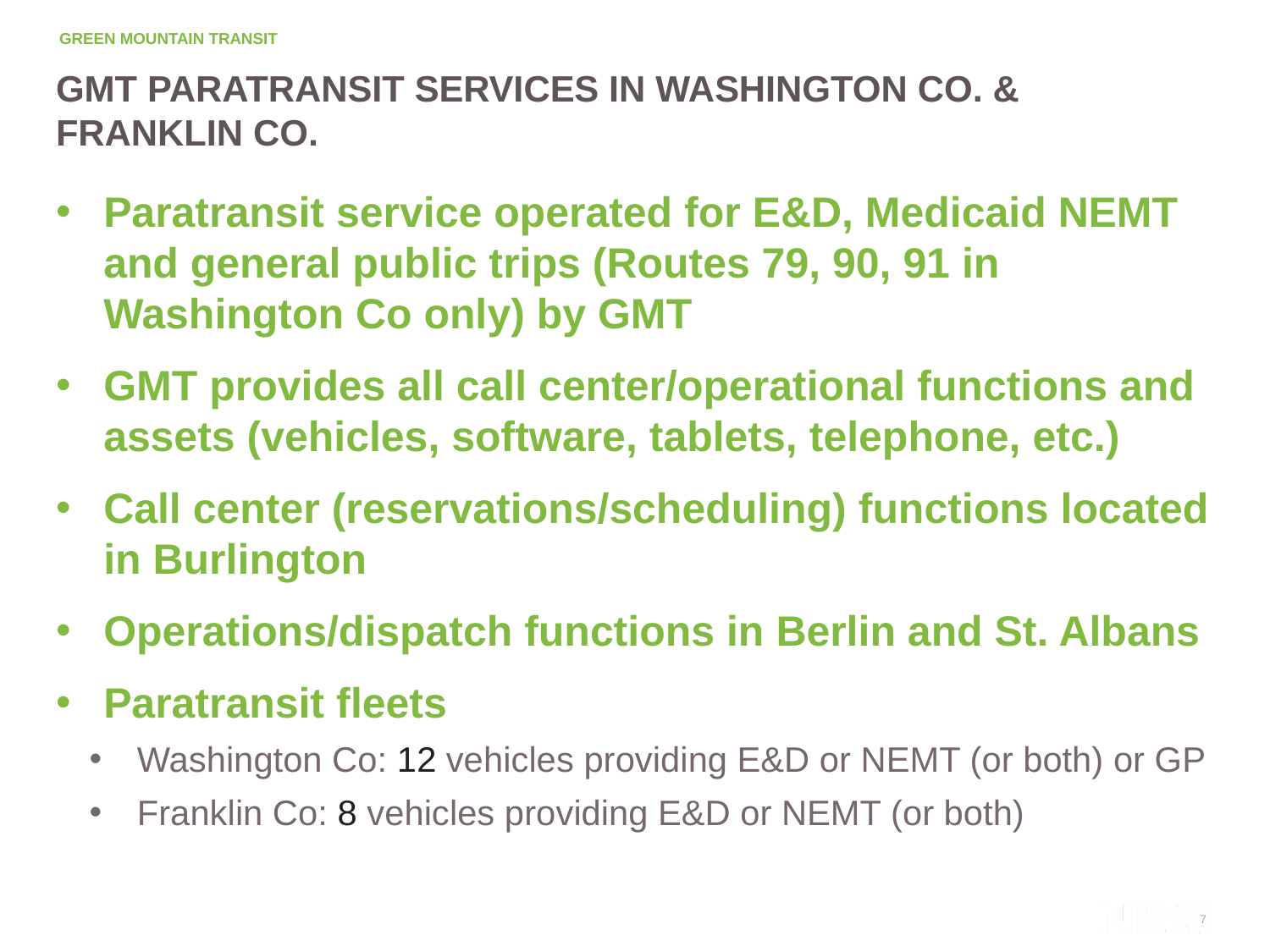

# GMT PARATRANSIT SERVICES in Washington CO. & franklin CO.
Paratransit service operated for E&D, Medicaid NEMT and general public trips (Routes 79, 90, 91 in Washington Co only) by GMT
GMT provides all call center/operational functions and assets (vehicles, software, tablets, telephone, etc.)
Call center (reservations/scheduling) functions located in Burlington
Operations/dispatch functions in Berlin and St. Albans
Paratransit fleets
Washington Co: 12 vehicles providing E&D or NEMT (or both) or GP
Franklin Co: 8 vehicles providing E&D or NEMT (or both)

7